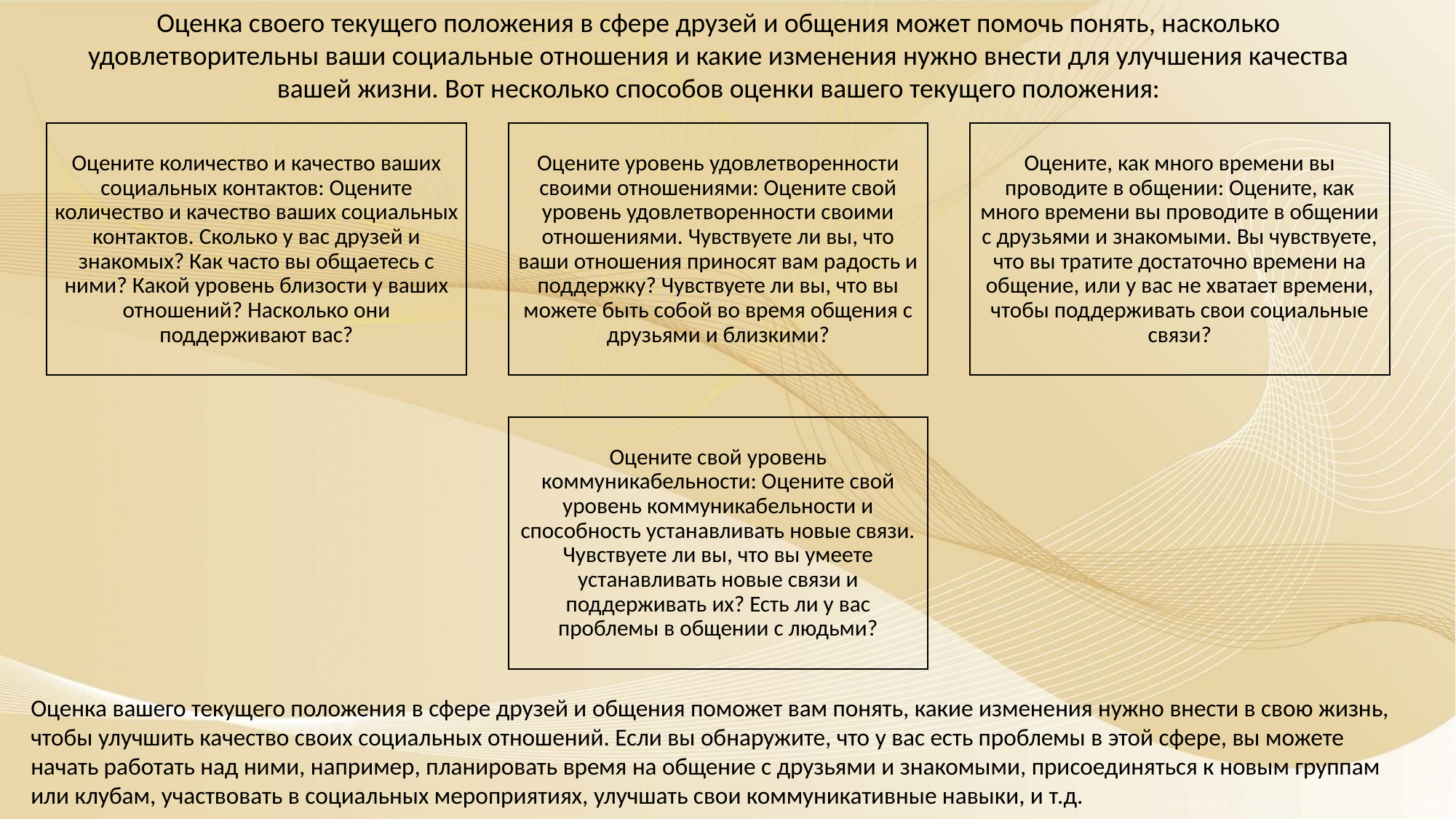

Оценка своего текущего положения в сфере друзей и общения может помочь понять, насколько удовлетворительны ваши социальные отношения и какие изменения нужно внести для улучшения качества вашей жизни. Вот несколько способов оценки вашего текущего положения:
Оцените количество и качество ваших социальных контактов: Оцените количество и качество ваших социальных контактов. Сколько у вас друзей и знакомых? Как часто вы общаетесь с ними? Какой уровень близости у ваших отношений? Насколько они поддерживают вас?
Оцените уровень удовлетворенности своими отношениями: Оцените свой уровень удовлетворенности своими отношениями. Чувствуете ли вы, что ваши отношения приносят вам радость и поддержку? Чувствуете ли вы, что вы можете быть собой во время общения с друзьями и близкими?
Оцените, как много времени вы проводите в общении: Оцените, как много времени вы проводите в общении с друзьями и знакомыми. Вы чувствуете, что вы тратите достаточно времени на общение, или у вас не хватает времени, чтобы поддерживать свои социальные связи?
Оцените свой уровень коммуникабельности: Оцените свой уровень коммуникабельности и способность устанавливать новые связи. Чувствуете ли вы, что вы умеете устанавливать новые связи и поддерживать их? Есть ли у вас проблемы в общении с людьми?
Оценка вашего текущего положения в сфере друзей и общения поможет вам понять, какие изменения нужно внести в свою жизнь, чтобы улучшить качество своих социальных отношений. Если вы обнаружите, что у вас есть проблемы в этой сфере, вы можете начать работать над ними, например, планировать время на общение с друзьями и знакомыми, присоединяться к новым группам или клубам, участвовать в социальных мероприятиях, улучшать свои коммуникативные навыки, и т.д.